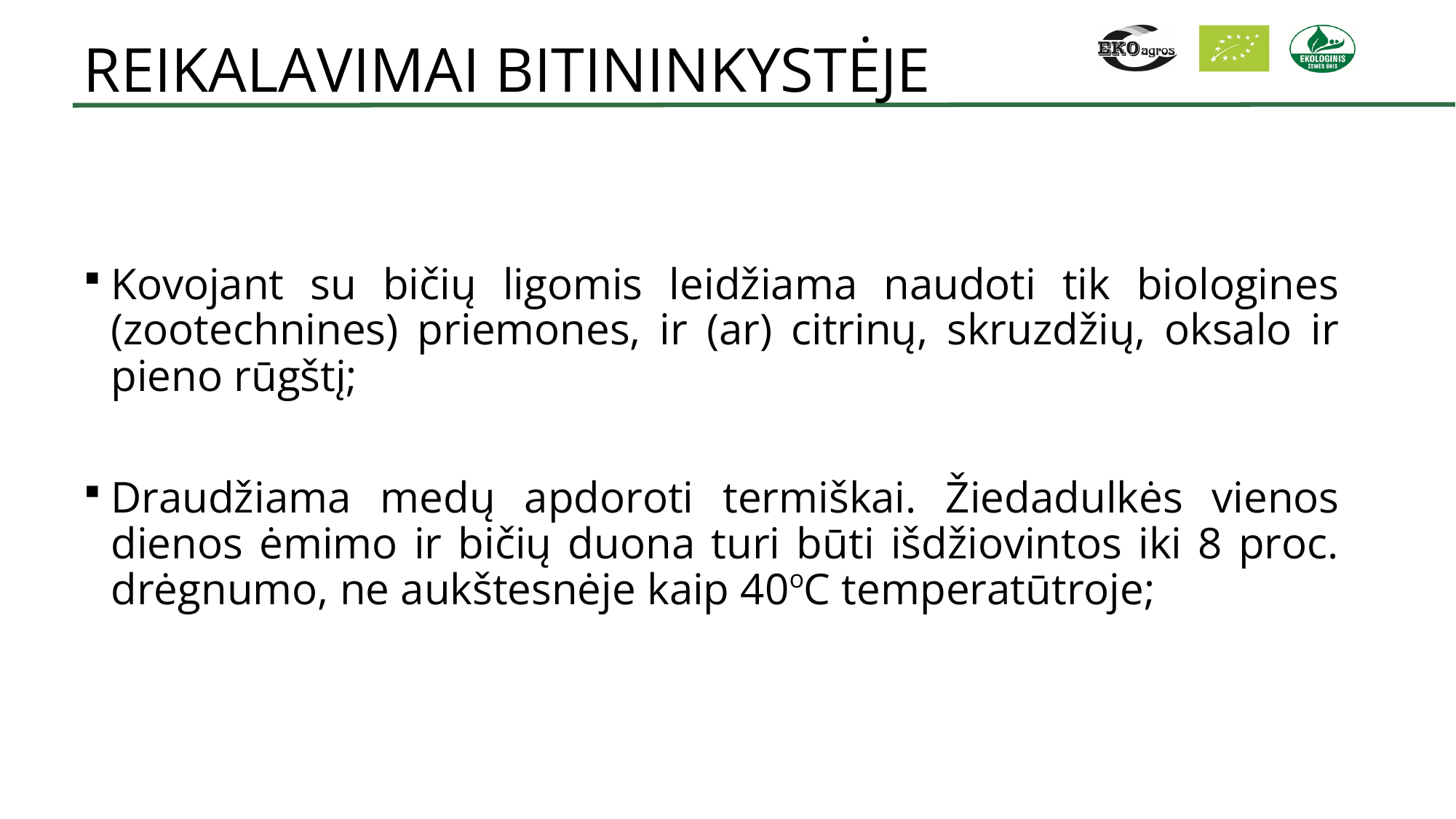

# REIKALAVIMAI BITININKYSTĖJE
Kovojant su bičių ligomis leidžiama naudoti tik biologines (zootechnines) priemones, ir (ar) citrinų, skruzdžių, oksalo ir pieno rūgštį;

Draudžiama medų apdoroti termiškai. Žiedadulkės vienos dienos ėmimo ir bičių duona turi būti išdžiovintos iki 8 proc. drėgnumo, ne aukštesnėje kaip 40oC temperatūtroje;